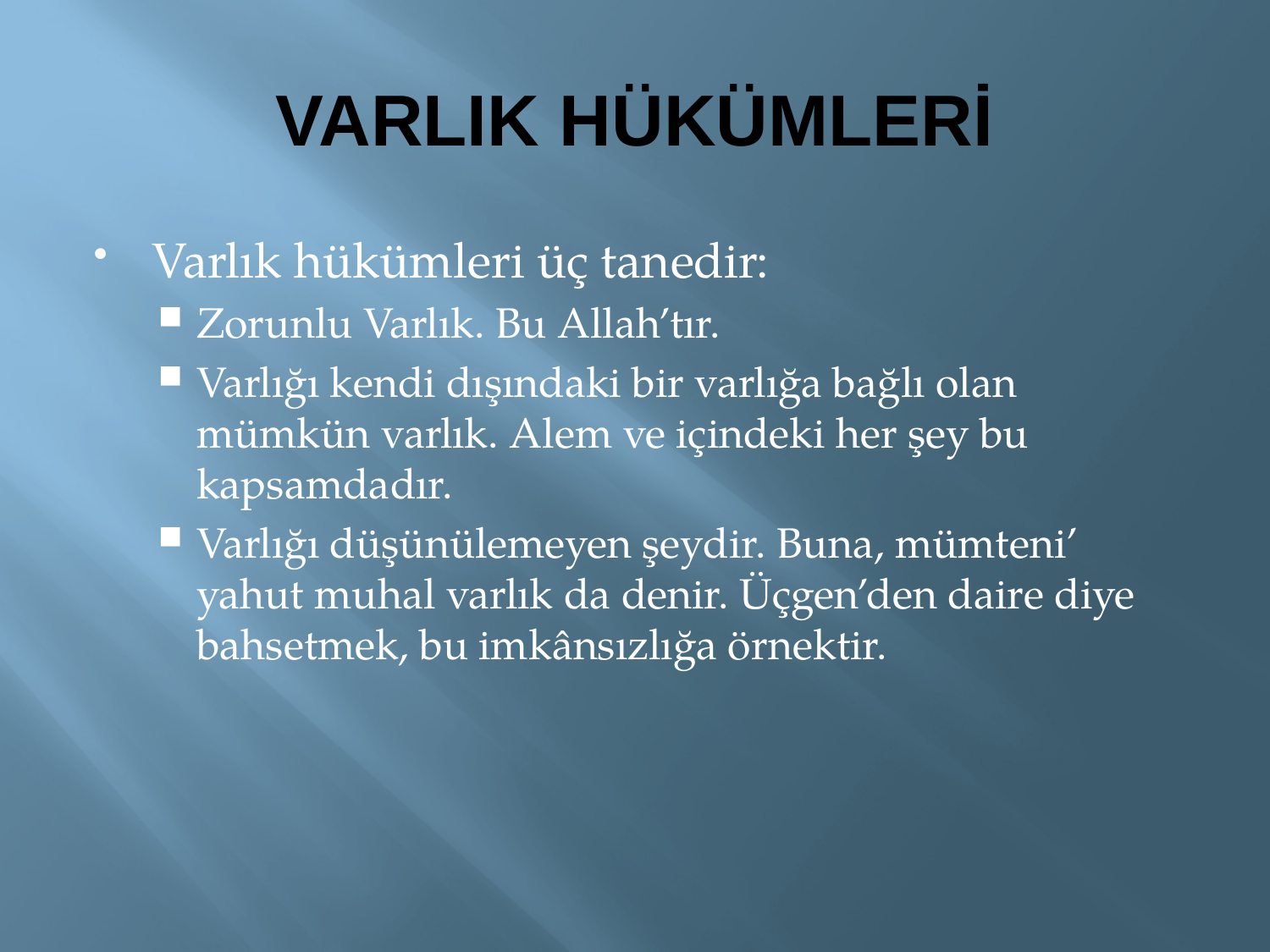

# VARLIK HÜKÜMLERİ
Varlık hükümleri üç tanedir:
Zorunlu Varlık. Bu Allah’tır.
Varlığı kendi dışındaki bir varlığa bağlı olan mümkün varlık. Alem ve içindeki her şey bu kapsamdadır.
Varlığı düşünülemeyen şeydir. Buna, mümteni’ yahut muhal varlık da denir. Üçgen’den daire diye bahsetmek, bu imkânsızlığa örnektir.